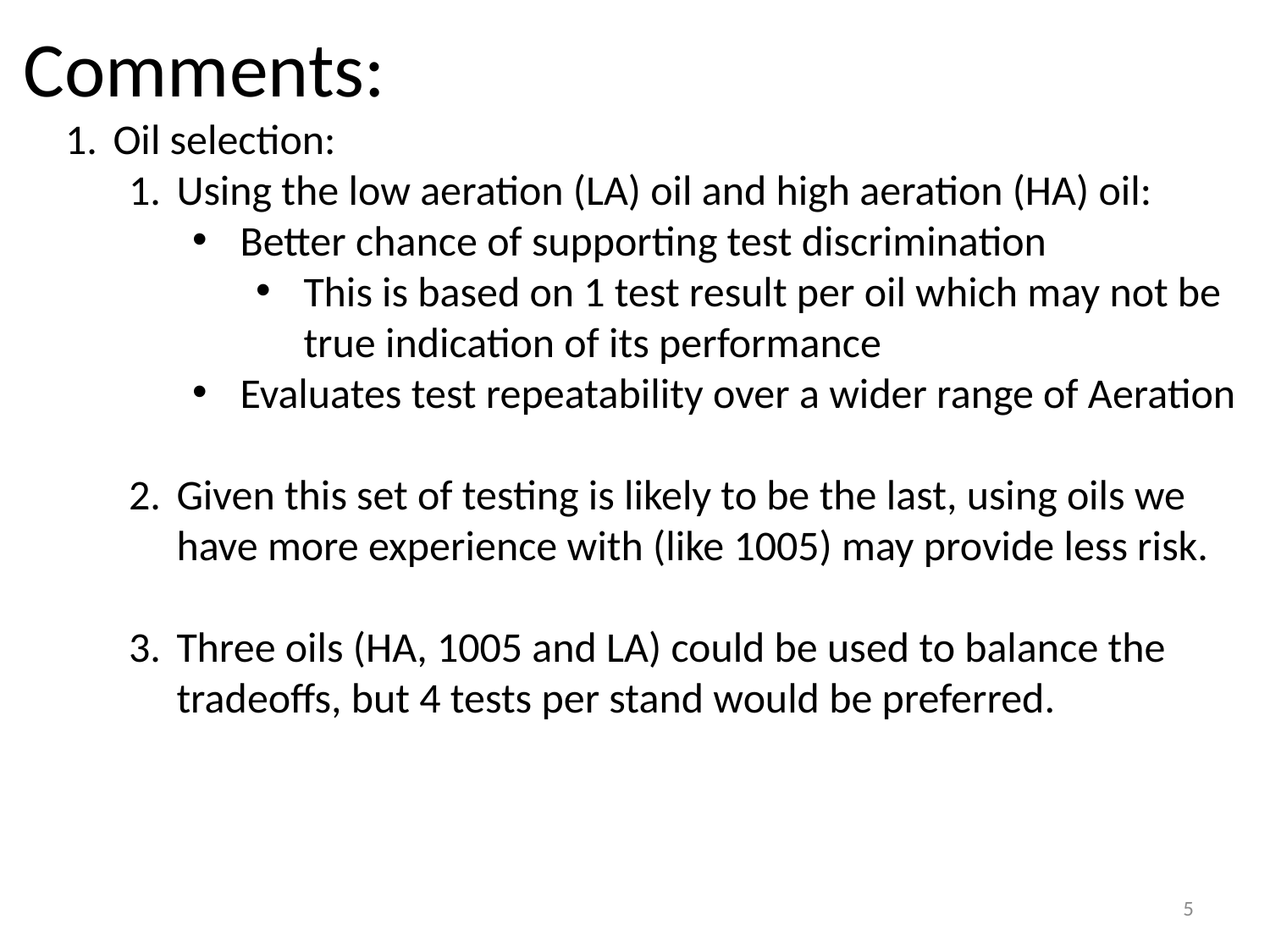

# Comments:
Oil selection:
Using the low aeration (LA) oil and high aeration (HA) oil:
Better chance of supporting test discrimination
This is based on 1 test result per oil which may not be true indication of its performance
Evaluates test repeatability over a wider range of Aeration

Given this set of testing is likely to be the last, using oils we have more experience with (like 1005) may provide less risk.

Three oils (HA, 1005 and LA) could be used to balance the tradeoffs, but 4 tests per stand would be preferred.
5